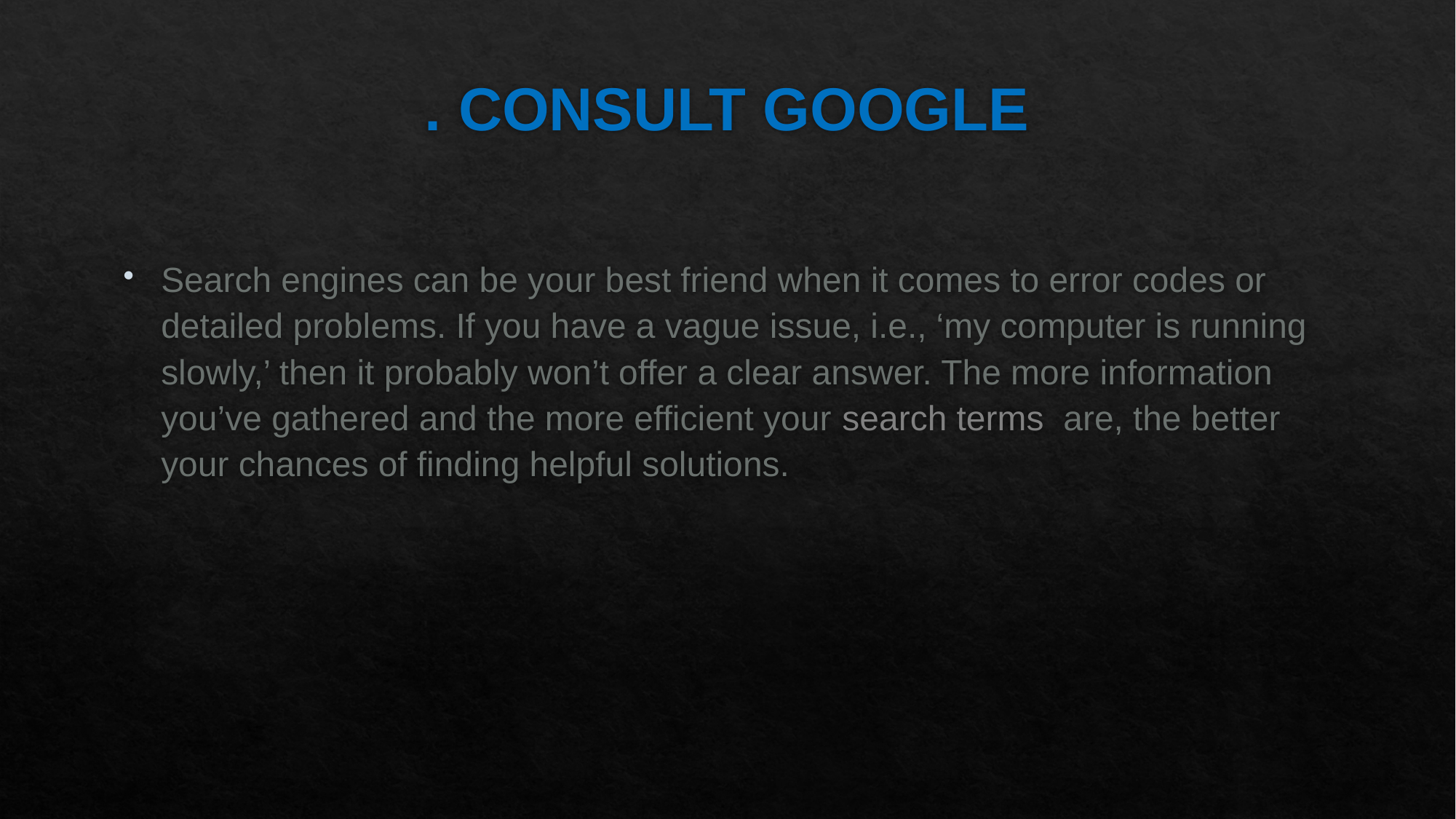

# . CONSULT GOOGLE
Search engines can be your best friend when it comes to error codes or detailed problems. If you have a vague issue, i.e., ‘my computer is running slowly,’ then it probably won’t offer a clear answer. The more information you’ve gathered and the more efficient your search terms  are, the better your chances of finding helpful solutions.